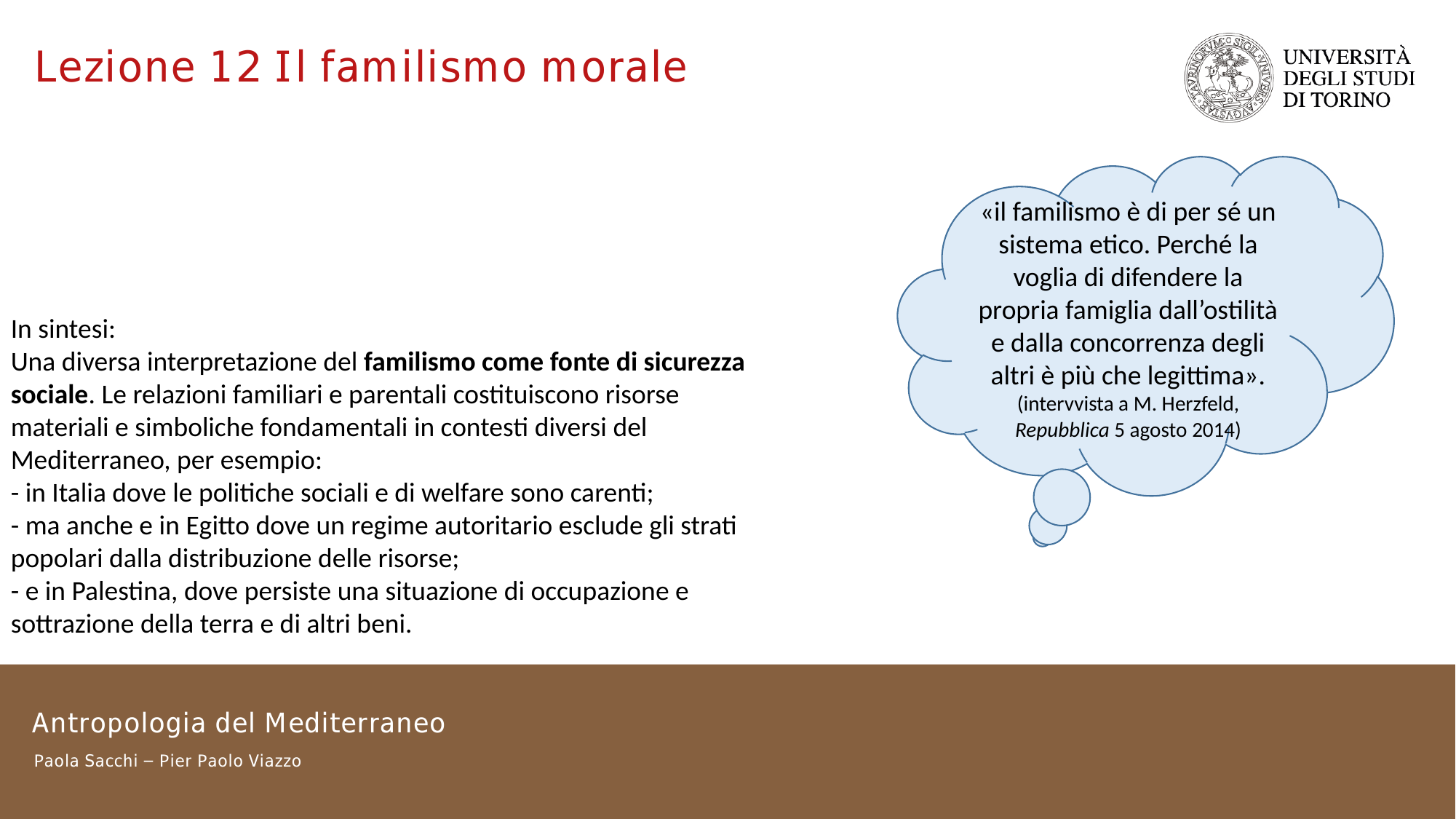

Lezione 12 Il familismo morale
«il familismo è di per sé un sistema etico. Perché la voglia di difendere la propria famiglia dall’ostilità e dalla concorrenza degli altri è più che legittima».
(intervvista a M. Herzfeld, Repubblica 5 agosto 2014)
In sintesi:
Una diversa interpretazione del familismo come fonte di sicurezza sociale. Le relazioni familiari e parentali costituiscono risorse materiali e simboliche fondamentali in contesti diversi del Mediterraneo, per esempio:
- in Italia dove le politiche sociali e di welfare sono carenti;
- ma anche e in Egitto dove un regime autoritario esclude gli strati popolari dalla distribuzione delle risorse;
- e in Palestina, dove persiste una situazione di occupazione e sottrazione della terra e di altri beni.
Antropologia del Mediterraneo
Paola Sacchi – Pier Paolo Viazzo
Antropologia del Mediterraneo